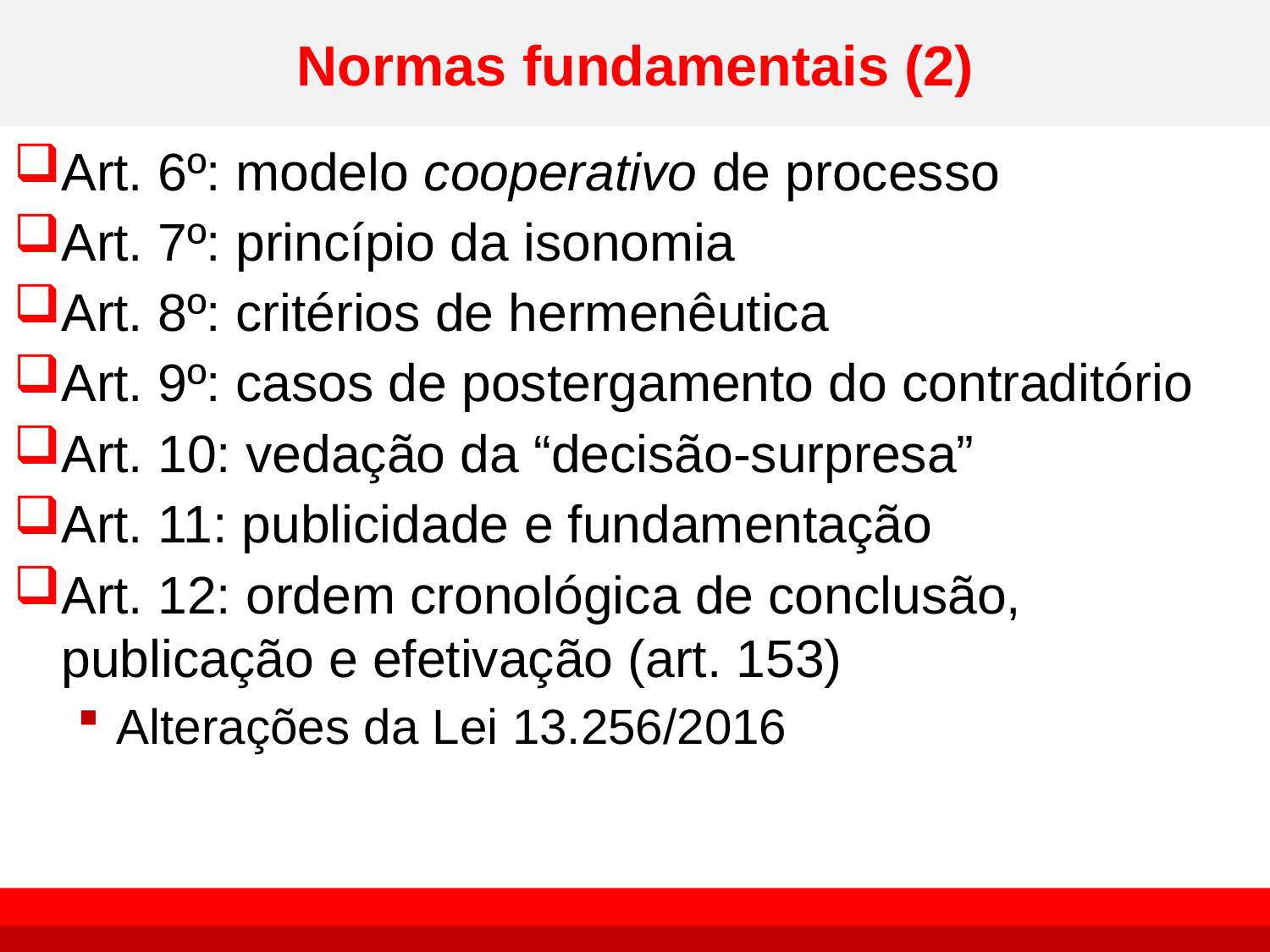

# Normas fundamentais (2)
Art. 6º: modelo cooperativo de processo
Art. 7º: princípio da isonomia
Art. 8º: critérios de hermenêutica
Art. 9º: casos de postergamento do contraditório
Art. 10: vedação da “decisão-surpresa”
Art. 11: publicidade e fundamentação
Art. 12: ordem cronológica de conclusão, publicação e efetivação (art. 153)
Alterações da Lei 13.256/2016